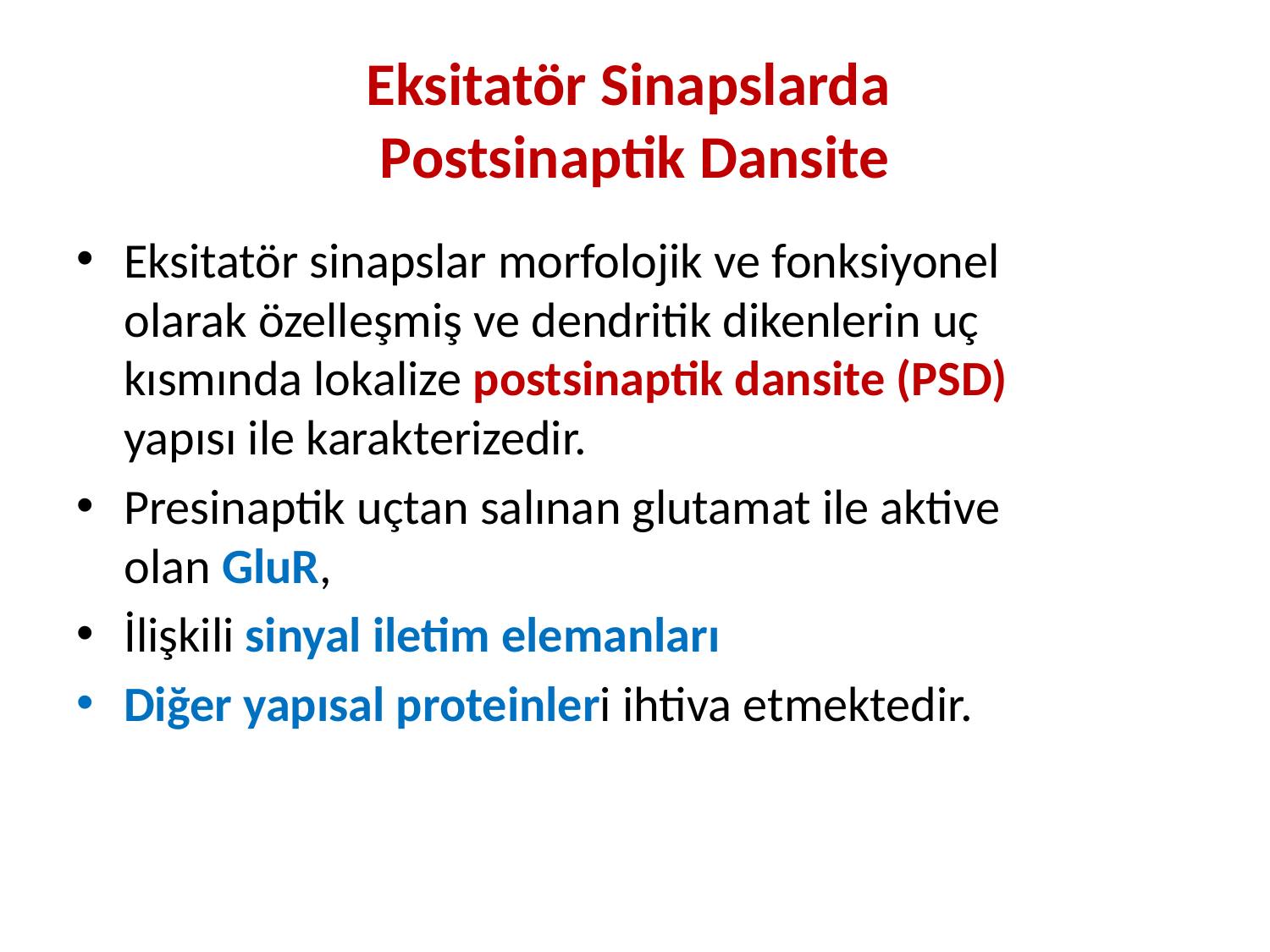

# Eksitatör Sinapslarda Postsinaptik Dansite
Eksitatör sinapslar morfolojik ve fonksiyonel olarak özelleşmiş ve dendritik dikenlerin uç kısmında lokalize postsinaptik dansite (PSD) yapısı ile karakterizedir.
Presinaptik uçtan salınan glutamat ile aktive olan GluR,
İlişkili sinyal iletim elemanları
Diğer yapısal proteinleri ihtiva etmektedir.